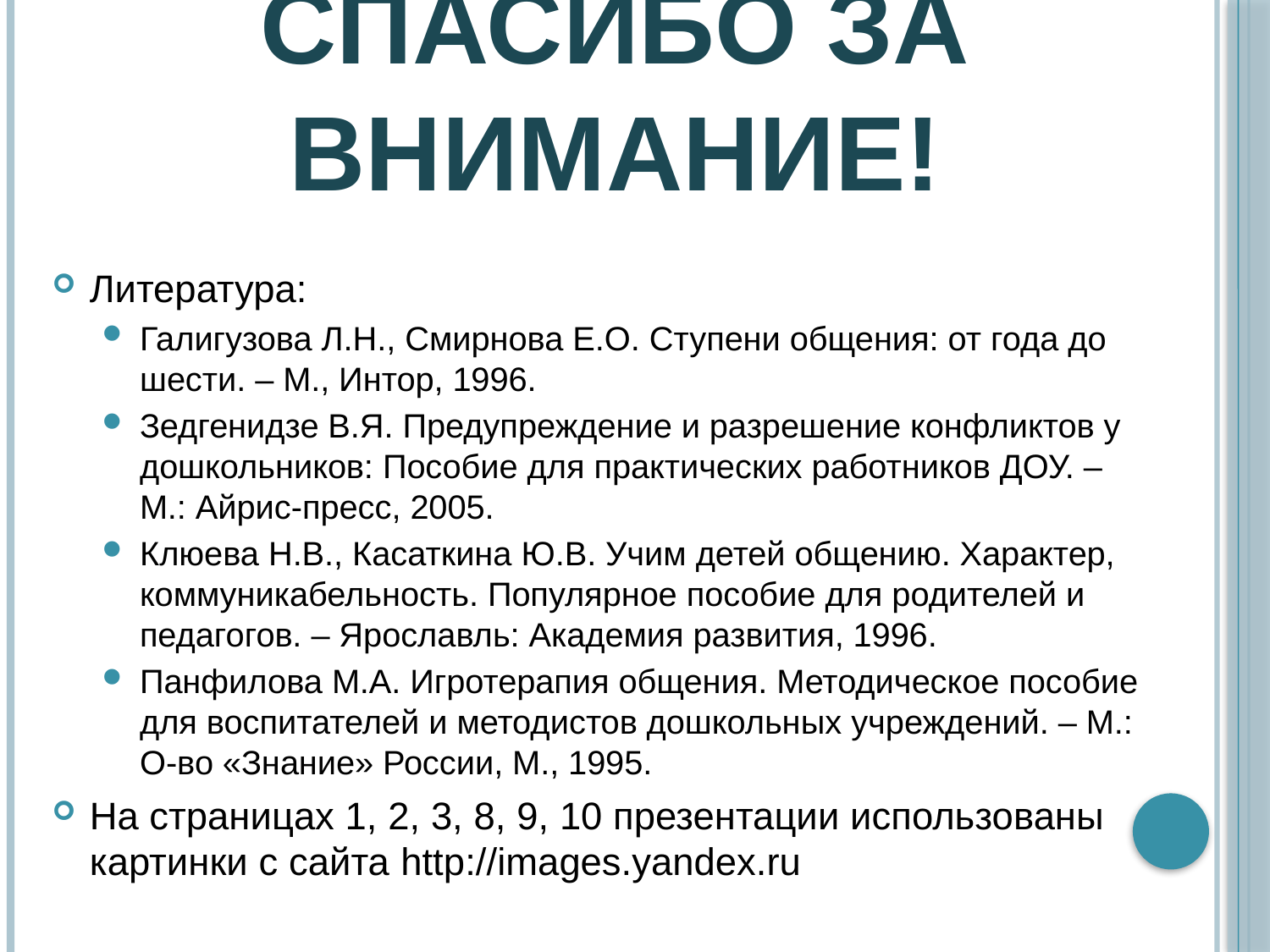

# Спасибо за внимание!
Литература:
Галигузова Л.Н., Смирнова Е.О. Ступени общения: от года до шести. – М., Интор, 1996.
Зедгенидзе В.Я. Предупреждение и разрешение конфликтов у дошкольников: Пособие для практических работников ДОУ. – М.: Айрис-пресс, 2005.
Клюева Н.В., Касаткина Ю.В. Учим детей общению. Характер, коммуникабельность. Популярное пособие для родителей и педагогов. – Ярославль: Академия развития, 1996.
Панфилова М.А. Игротерапия общения. Методическое пособие для воспитателей и методистов дошкольных учреждений. – М.: О-во «Знание» России, М., 1995.
На страницах 1, 2, 3, 8, 9, 10 презентации использованы картинки с сайта http://images.yandex.ru